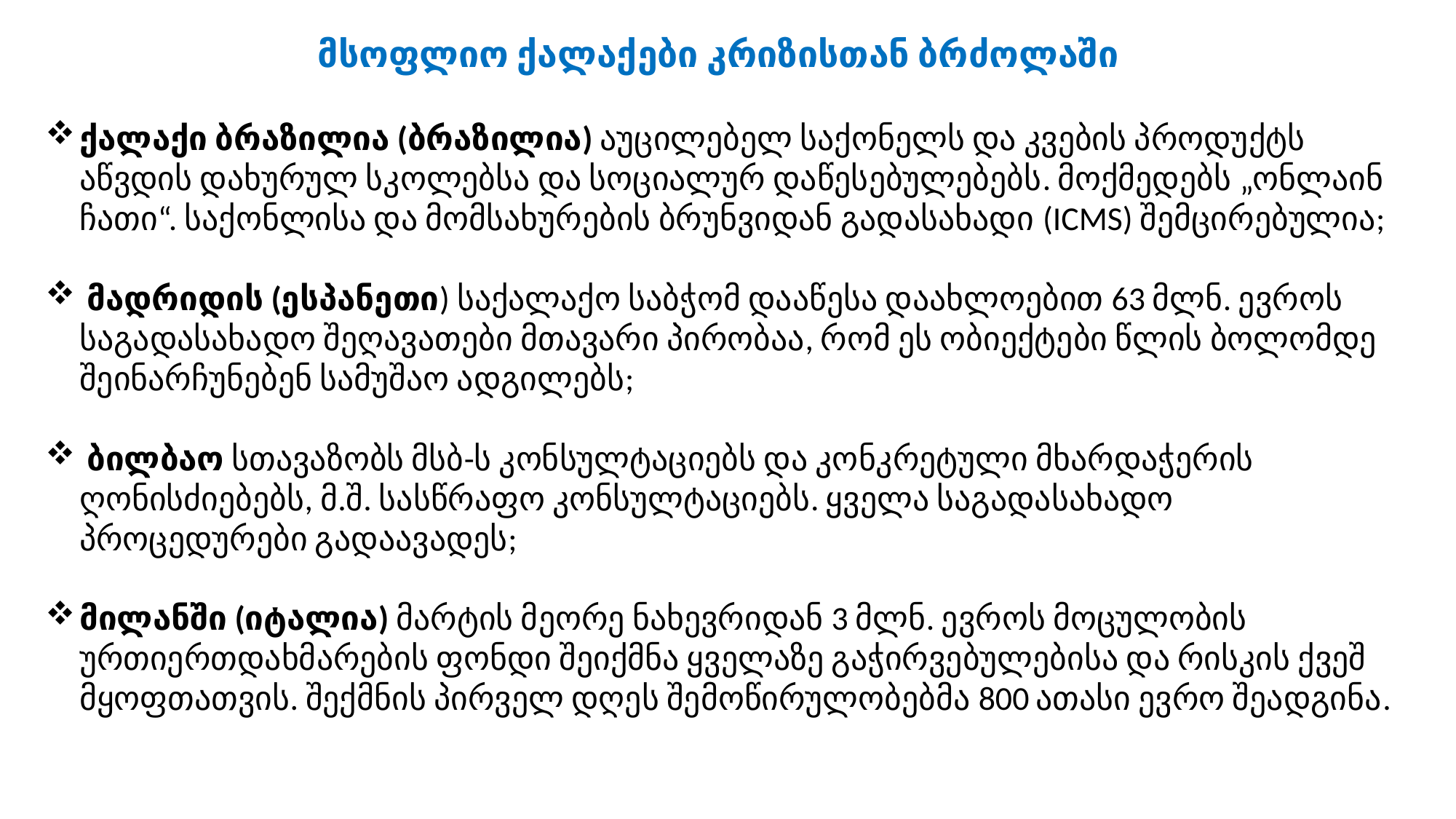

მსოფლიო ქალაქები კრიზისთან ბრძოლაში
ქალაქი ბრაზილია (ბრაზილია) აუცილებელ საქონელს და კვების პროდუქტს აწვდის დახურულ სკოლებსა და სოციალურ დაწესებულებებს. მოქმედებს „ონლაინ ჩათი“. საქონლისა და მომსახურების ბრუნვიდან გადასახადი (ICMS) შემცირებულია;

 მადრიდის (ესპანეთი) საქალაქო საბჭომ დააწესა დაახლოებით 63 მლნ. ევროს საგადასახადო შეღავათები მთავარი პირობაა, რომ ეს ობიექტები წლის ბოლომდე შეინარჩუნებენ სამუშაო ადგილებს;

 ბილბაო სთავაზობს მსბ-ს კონსულტაციებს და კონკრეტული მხარდაჭერის ღონისძიებებს, მ.შ. სასწრაფო კონსულტაციებს. ყველა საგადასახადო პროცედურები გადაავადეს;

მილანში (იტალია) მარტის მეორე ნახევრიდან 3 მლნ. ევროს მოცულობის ურთიერთდახმარების ფონდი შეიქმნა ყველაზე გაჭირვებულებისა და რისკის ქვეშ მყოფთათვის. შექმნის პირველ დღეს შემოწირულობებმა 800 ათასი ევრო შეადგინა.